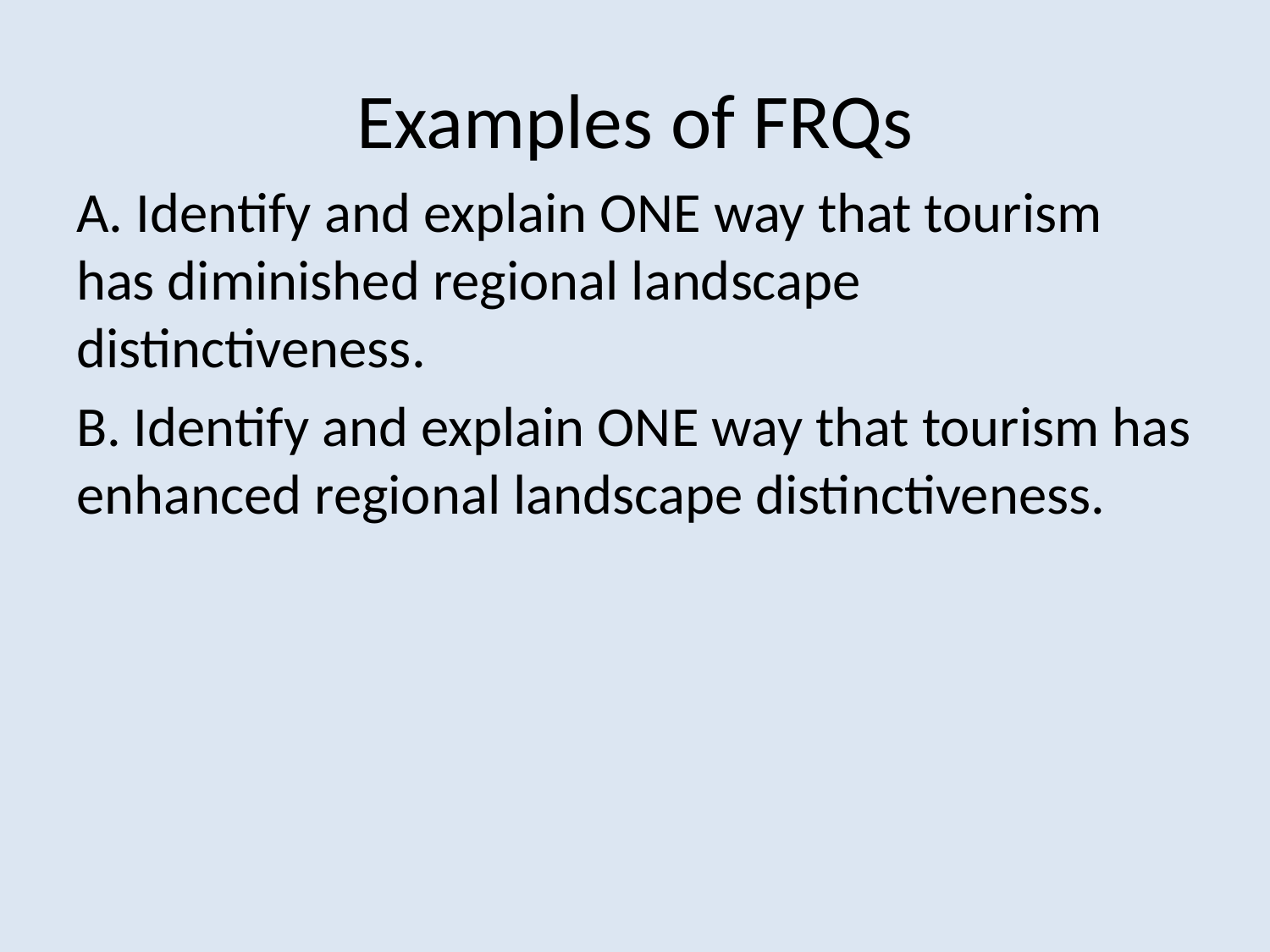

# Examples of FRQs
A. Identify and explain ONE way that tourism has diminished regional landscape distinctiveness.
B. Identify and explain ONE way that tourism has enhanced regional landscape distinctiveness.